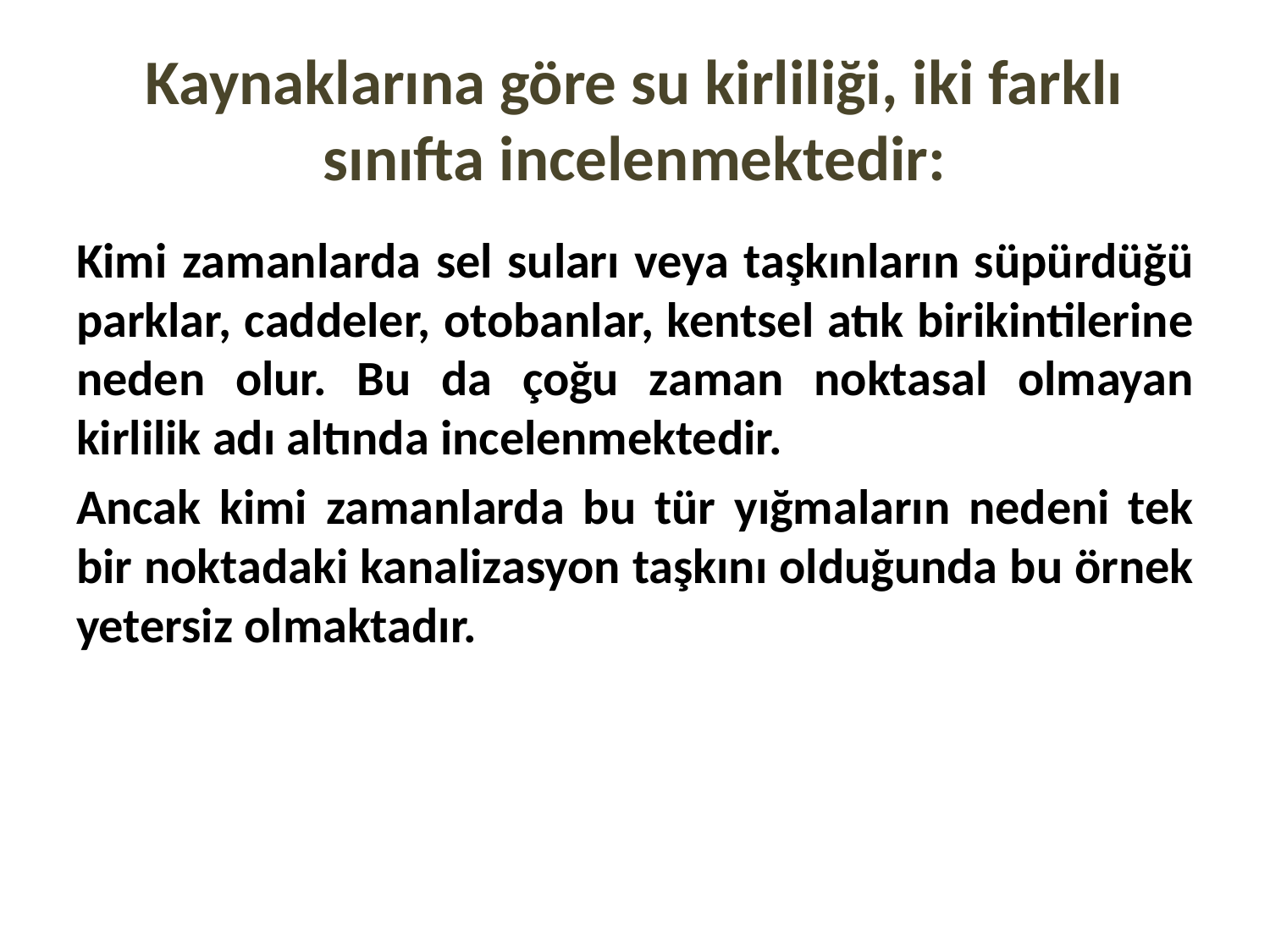

# Kaynaklarına göre su kirliliği, iki farklı sınıfta incelenmektedir:
Kimi zamanlarda sel suları veya taşkınların süpürdüğü parklar, caddeler, otobanlar, kentsel atık birikintilerine neden olur. Bu da çoğu zaman noktasal olmayan kirlilik adı altında incelenmektedir.
Ancak kimi zamanlarda bu tür yığmaların nedeni tek bir noktadaki kanalizasyon taşkını olduğunda bu örnek yetersiz olmaktadır.